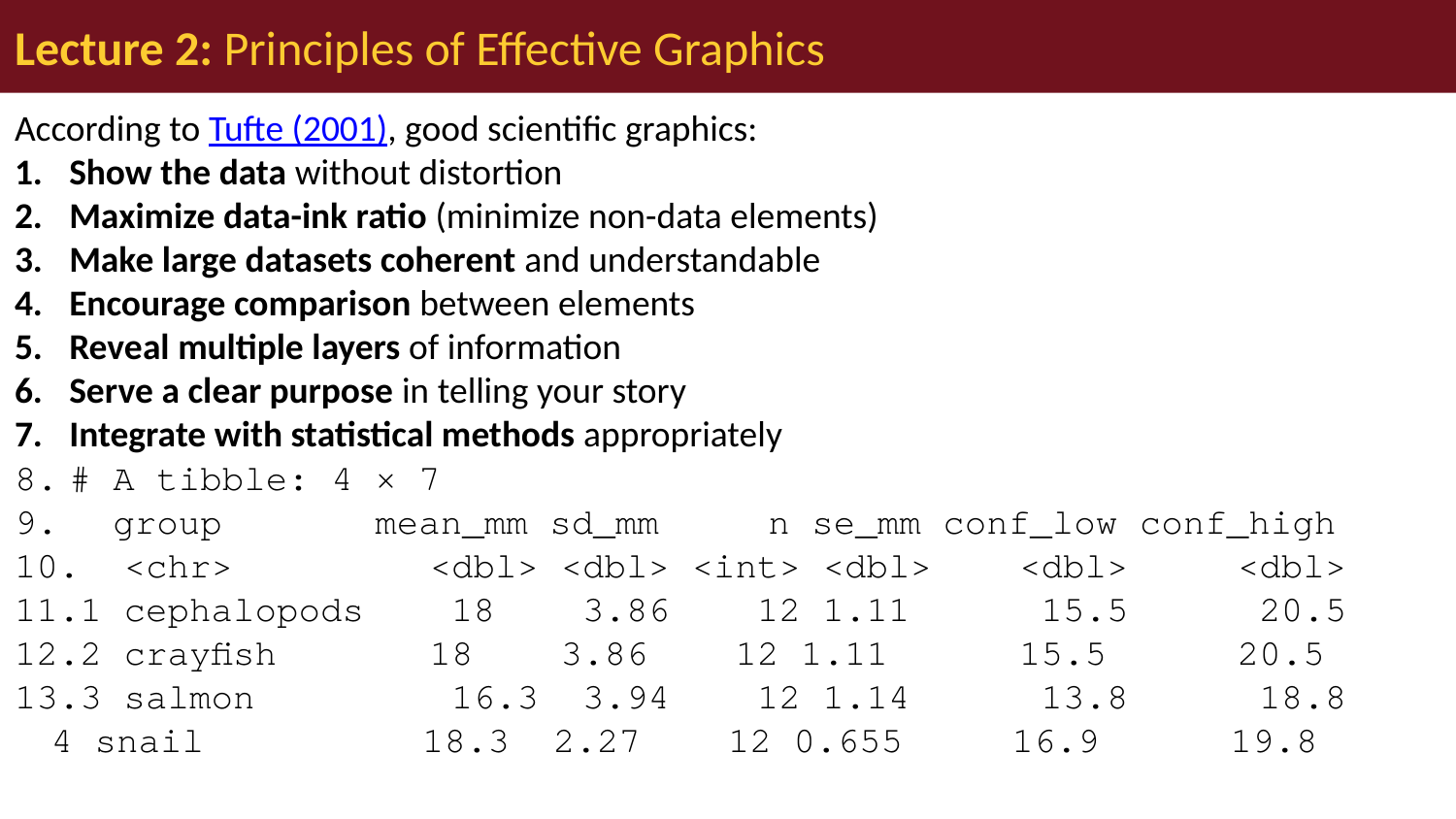

# Lecture 2: Principles of Effective Graphics
According to Tufte (2001), good scientific graphics:
Show the data without distortion
Maximize data-ink ratio (minimize non-data elements)
Make large datasets coherent and understandable
Encourage comparison between elements
Reveal multiple layers of information
Serve a clear purpose in telling your story
Integrate with statistical methods appropriately
# A tibble: 4 × 7
  group       mean_mm sd_mm     n se_mm conf_low conf_high
  <chr>         <dbl> <dbl> <int> <dbl>    <dbl>     <dbl>
1 cephalopods    18    3.86    12 1.11      15.5      20.5
2 crayfish       18    3.86    12 1.11      15.5      20.5
3 salmon         16.3  3.94    12 1.14      13.8      18.8
4 snail          18.3  2.27    12 0.655     16.9      19.8